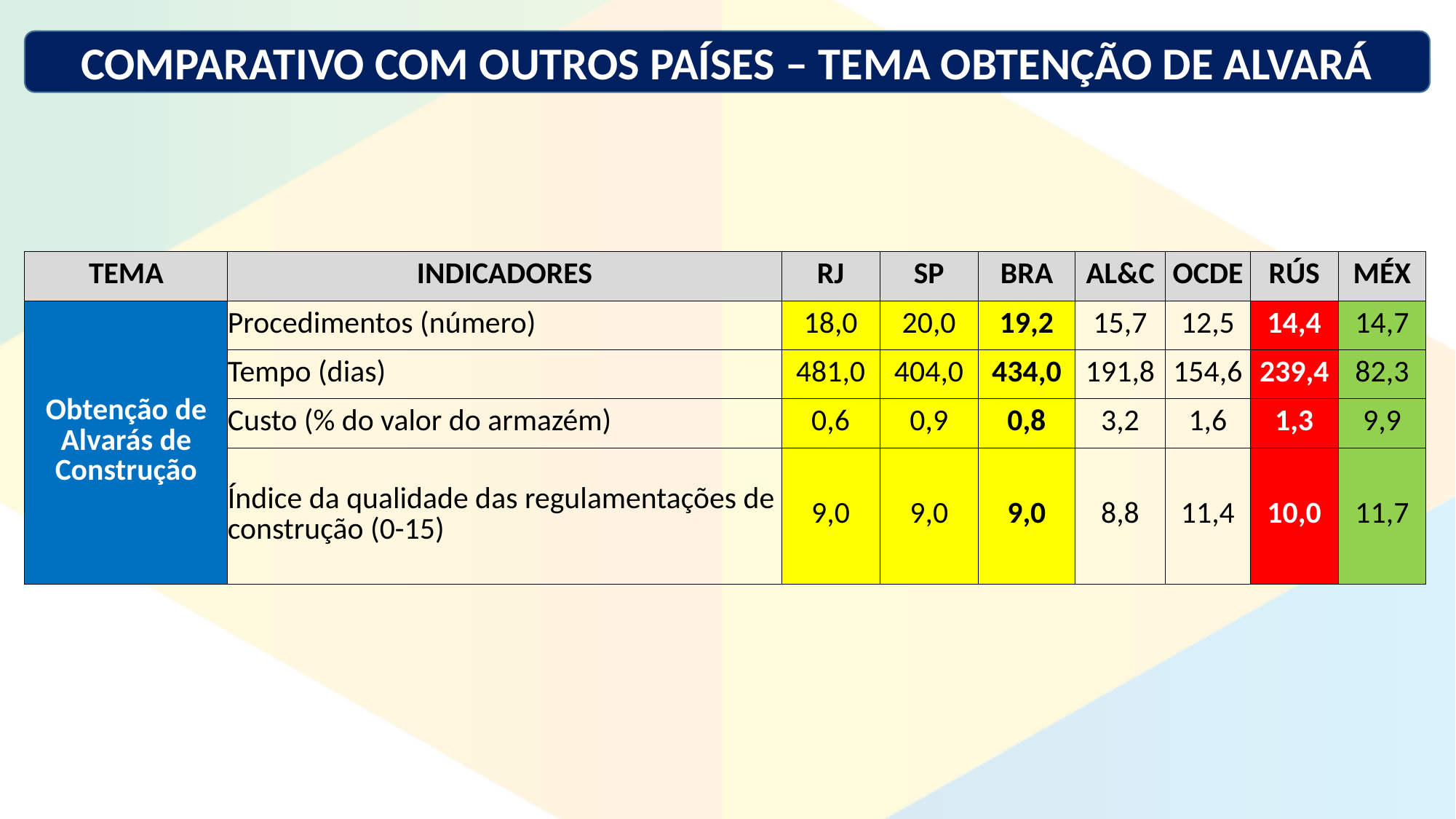

COMPARATIVO COM OUTROS PAÍSES – TEMA OBTENÇÃO DE ALVARÁ
| TEMA | INDICADORES | RJ | SP | BRA | AL&C | OCDE | RÚS | MÉX |
| --- | --- | --- | --- | --- | --- | --- | --- | --- |
| Obtenção de Alvarás de Construção | Procedimentos (número) | 18,0 | 20,0 | 19,2 | 15,7 | 12,5 | 14,4 | 14,7 |
|  | Tempo (dias) | 481,0 | 404,0 | 434,0 | 191,8 | 154,6 | 239,4 | 82,3 |
|  | Custo (% do valor do armazém) | 0,6 | 0,9 | 0,8 | 3,2 | 1,6 | 1,3 | 9,9 |
|  | Índice da qualidade das regulamentações de construção (0-15) | 9,0 | 9,0 | 9,0 | 8,8 | 11,4 | 10,0 | 11,7 |